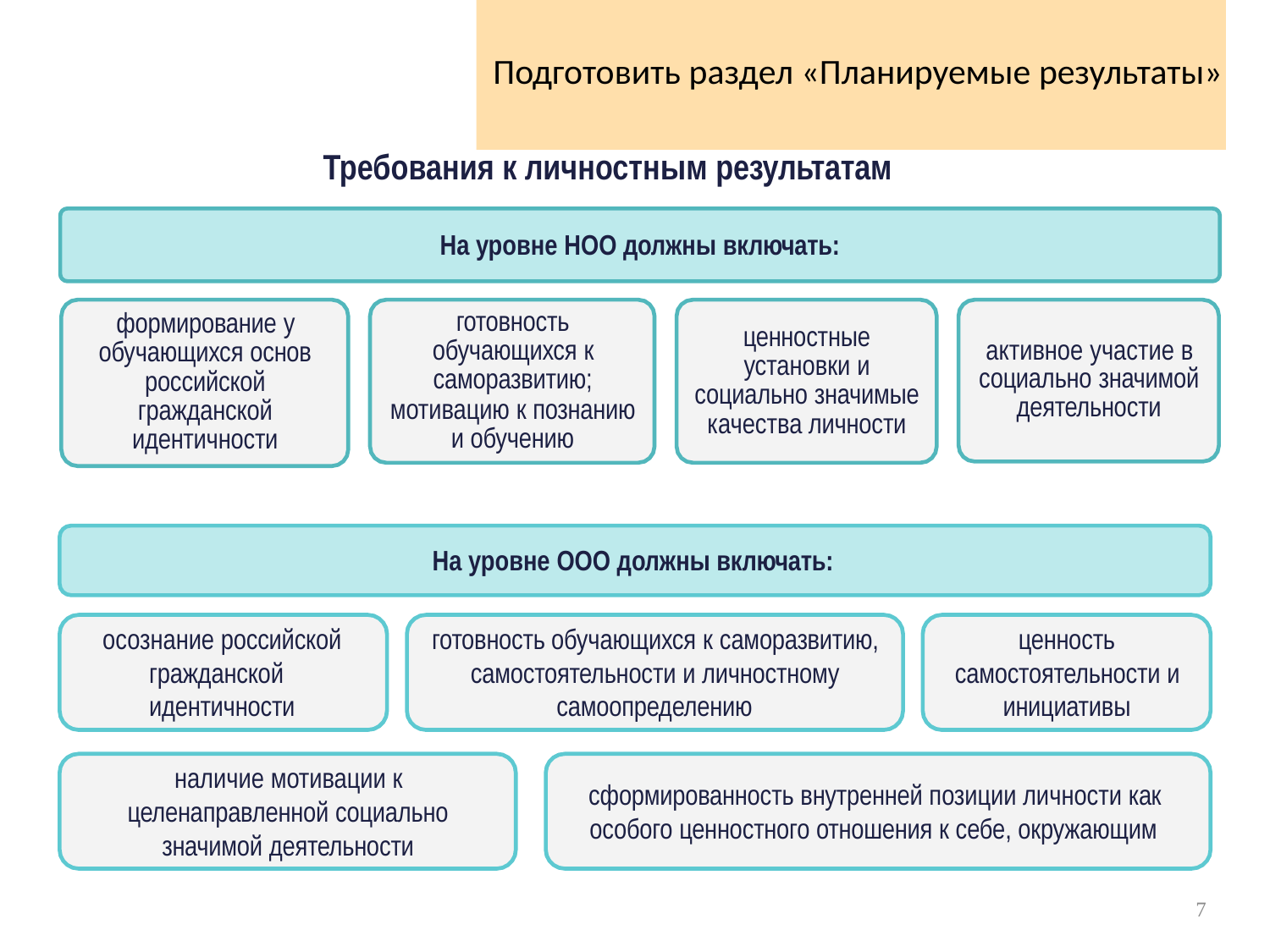

# Подготовить раздел «Планируемые результаты»
Требования к личностным результатам

На уровне НОО должны включать:

готовность обучающихся к саморазвитию;
мотивацию к познанию и обучению
формирование у обучающихся основ российской гражданской идентичности
ценностные установки и
социально значимые качества личности
активное участие в социально значимой деятельности

На уровне ООО должны включать:

осознание российской гражданской идентичности
готовность обучающихся к саморазвитию, самостоятельности и личностному
самоопределению
ценность самостоятельности и инициативы

наличие мотивации к целенаправленной социально значимой деятельности
сформированность внутренней позиции личности как
особого ценностного отношения к себе, окружающим
7